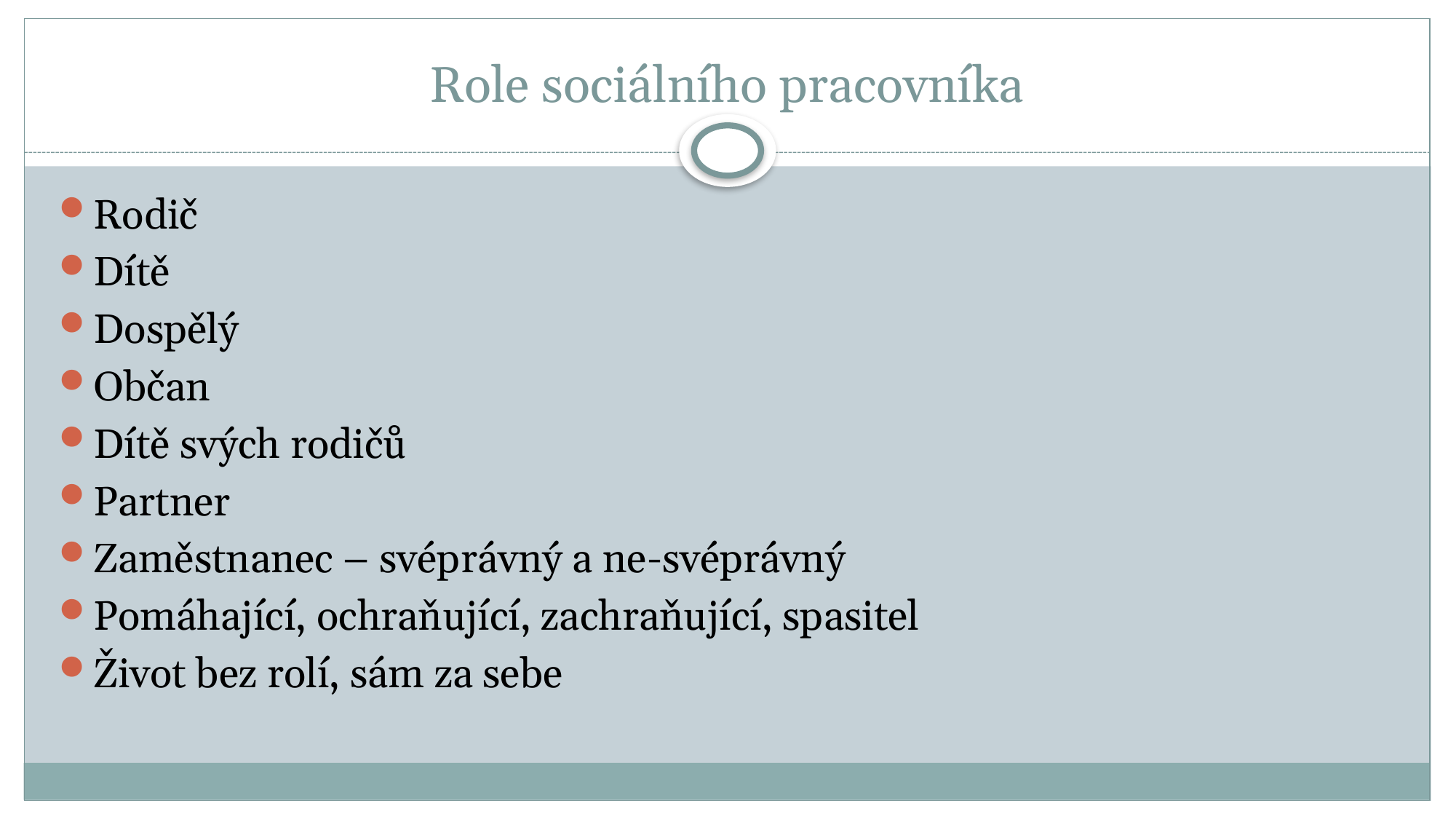

# Role sociálního pracovníka
Rodič
Dítě
Dospělý
Občan
Dítě svých rodičů
Partner
Zaměstnanec – svéprávný a ne-svéprávný
Pomáhající, ochraňující, zachraňující, spasitel
Život bez rolí, sám za sebe